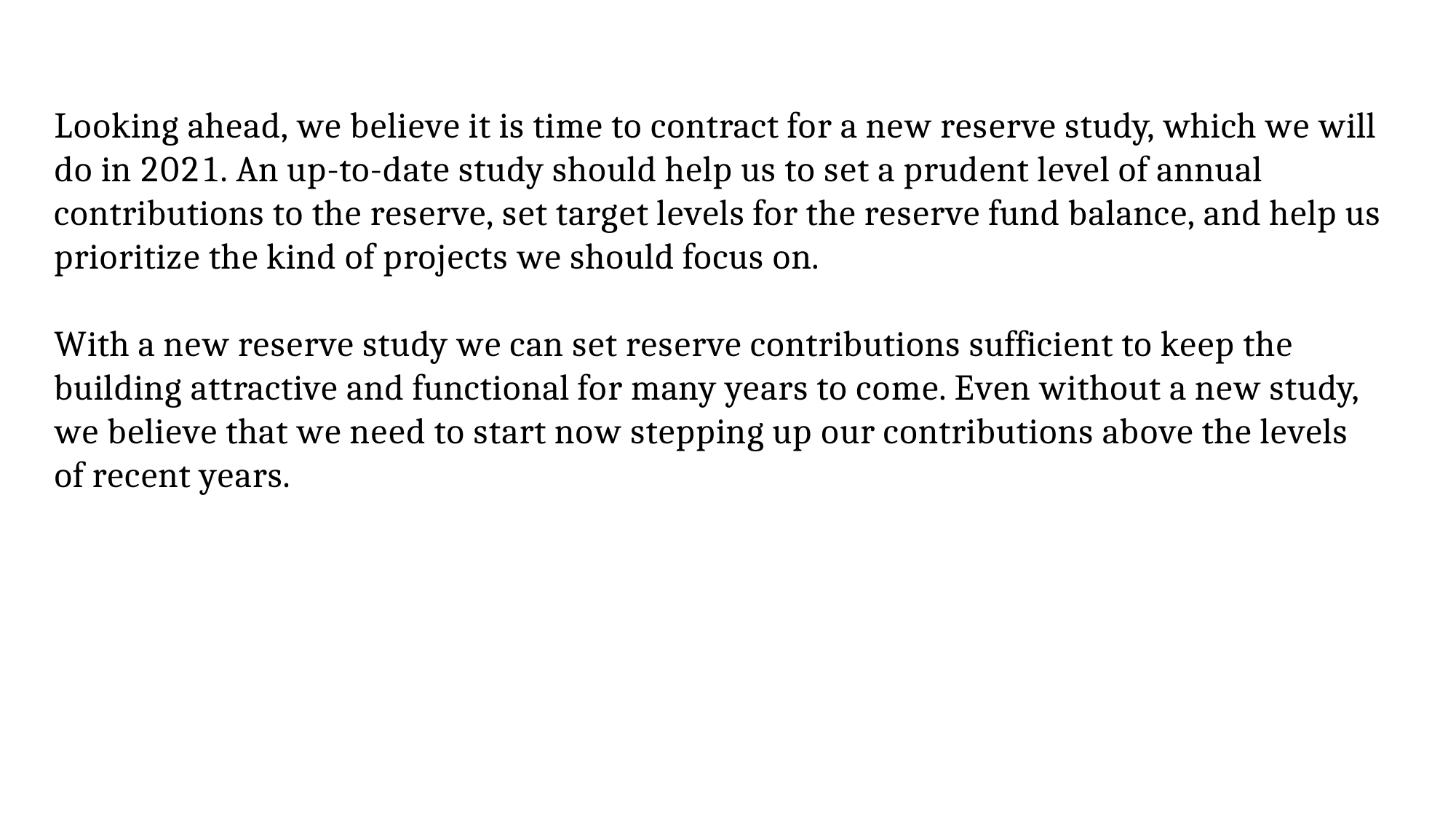

Looking ahead, we believe it is time to contract for a new reserve study, which we will do in 2021. An up-to-date study should help us to set a prudent level of annual contributions to the reserve, set target levels for the reserve fund balance, and help us prioritize the kind of projects we should focus on.

With a new reserve study we can set reserve contributions sufficient to keep the building attractive and functional for many years to come. Even without a new study, we believe that we need to start now stepping up our contributions above the levels of recent years.